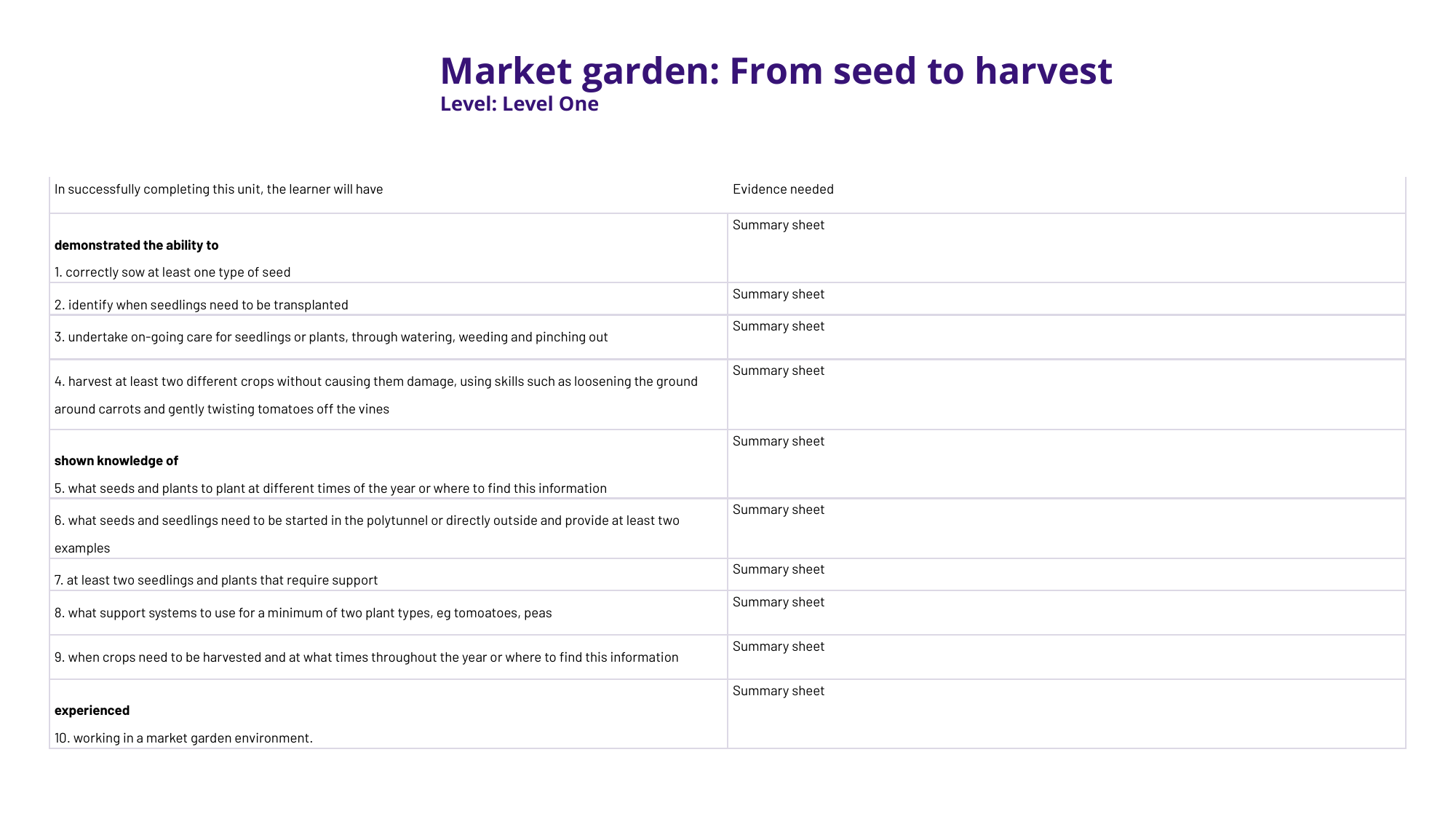

Market garden: From seed to harvest
Level: Level One

| In successfully completing this unit, the learner will have | Evidence needed |
| --- | --- |
| demonstrated the ability to 1. correctly sow at least one type of seed | Summary sheet |
| 2. identify when seedlings need to be transplanted | Summary sheet |
| 3. undertake on-going care for seedlings or plants, through watering, weeding and pinching out | Summary sheet |
| 4. harvest at least two different crops without causing them damage, using skills such as loosening the ground around carrots and gently twisting tomatoes off the vines | Summary sheet |
| shown knowledge of 5. what seeds and plants to plant at different times of the year or where to find this information | Summary sheet |
| 6. what seeds and seedlings need to be started in the polytunnel or directly outside and provide at least two examples | Summary sheet |
| 7. at least two seedlings and plants that require support | Summary sheet |
| 8. what support systems to use for a minimum of two plant types, eg tomoatoes, peas | Summary sheet |
| 9. when crops need to be harvested and at what times throughout the year or where to find this information | Summary sheet |
| experienced 10. working in a market garden environment. | Summary sheet |